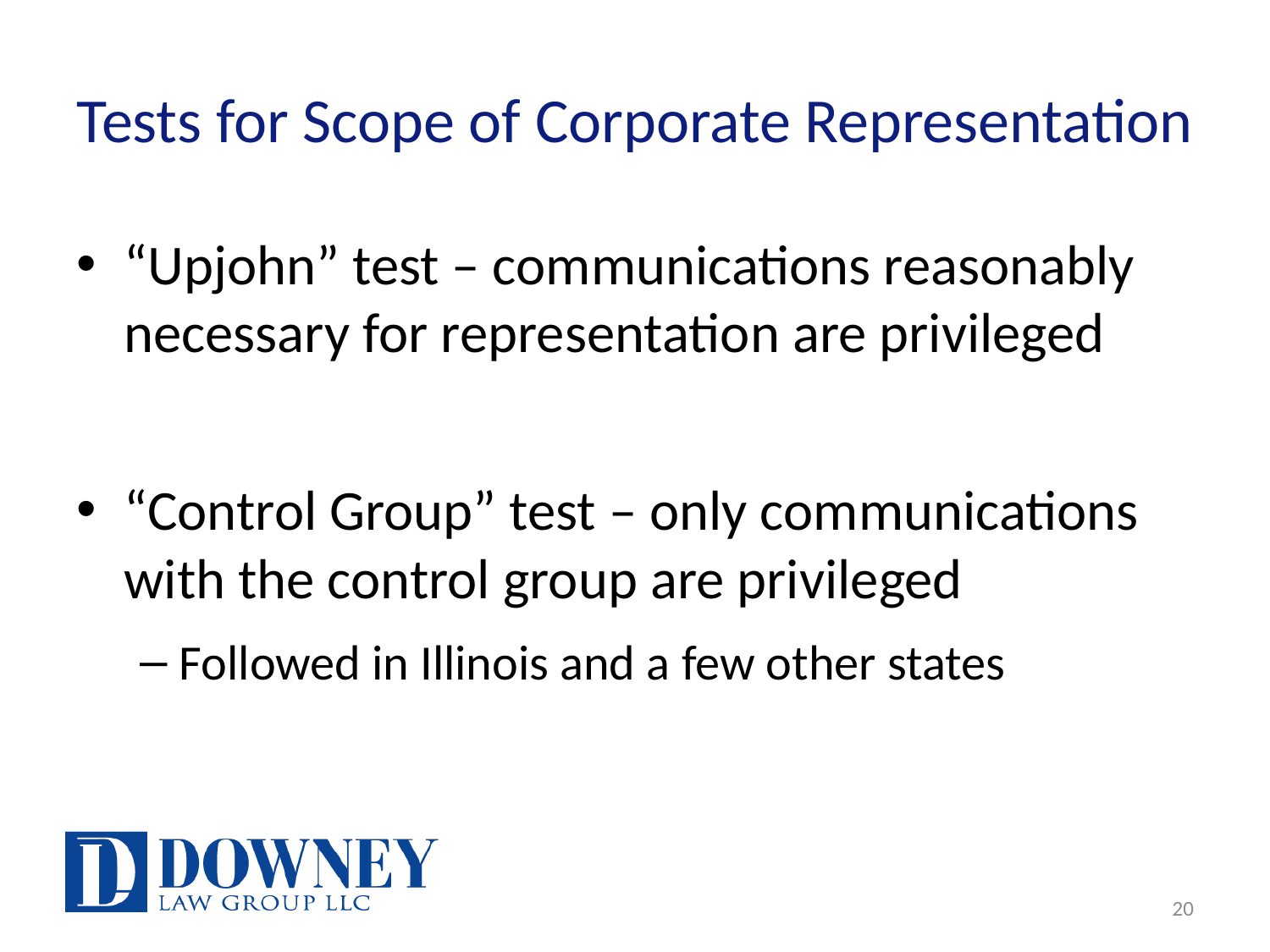

# Tests for Scope of Corporate Representation
“Upjohn” test – communications reasonably necessary for representation are privileged

“Control Group” test – only communications with the control group are privileged
Followed in Illinois and a few other states
20